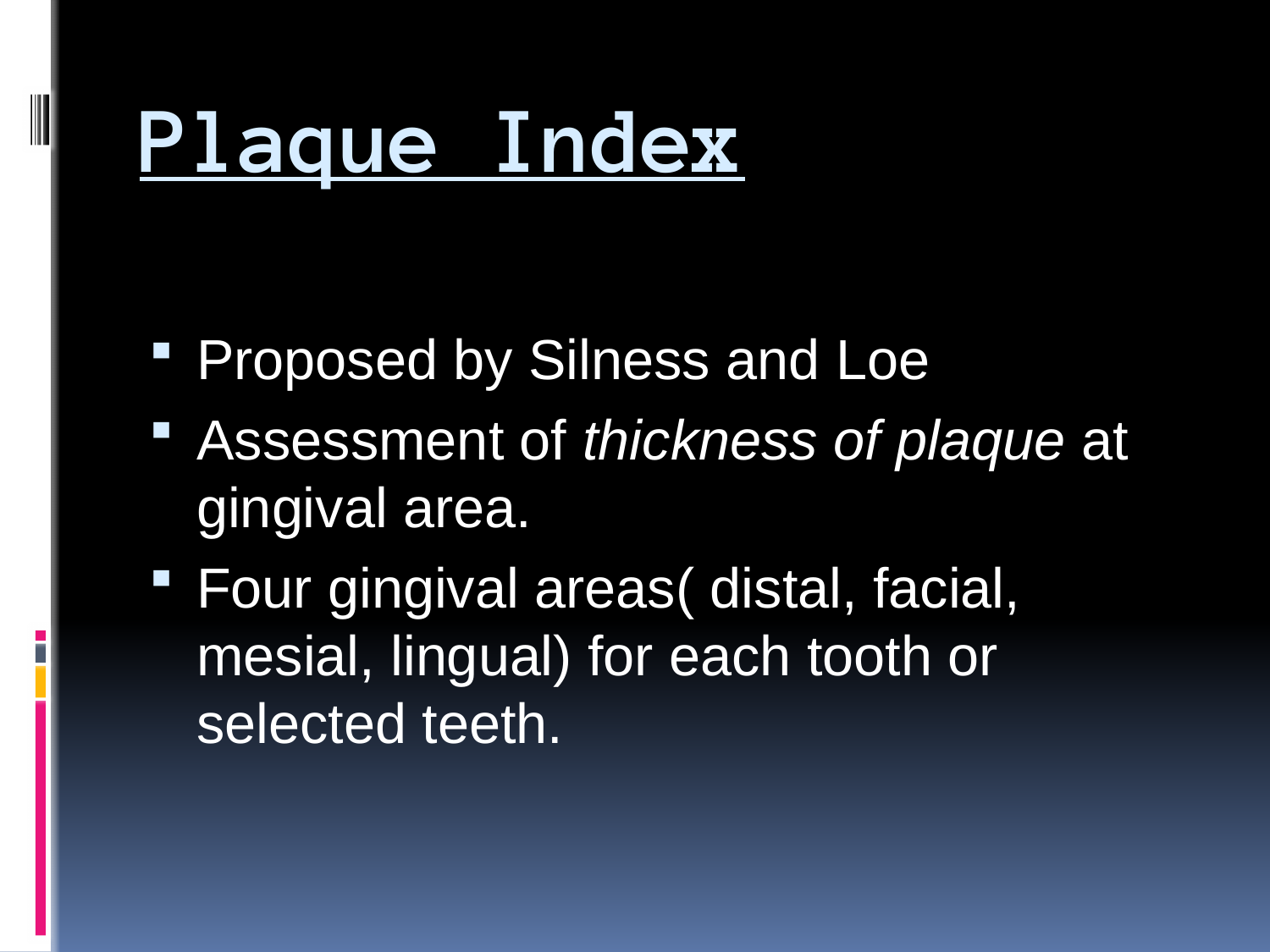

# Plaque Index
Proposed by Silness and Loe
Assessment of thickness of plaque at gingival area.
Four gingival areas( distal, facial, mesial, lingual) for each tooth or selected teeth.